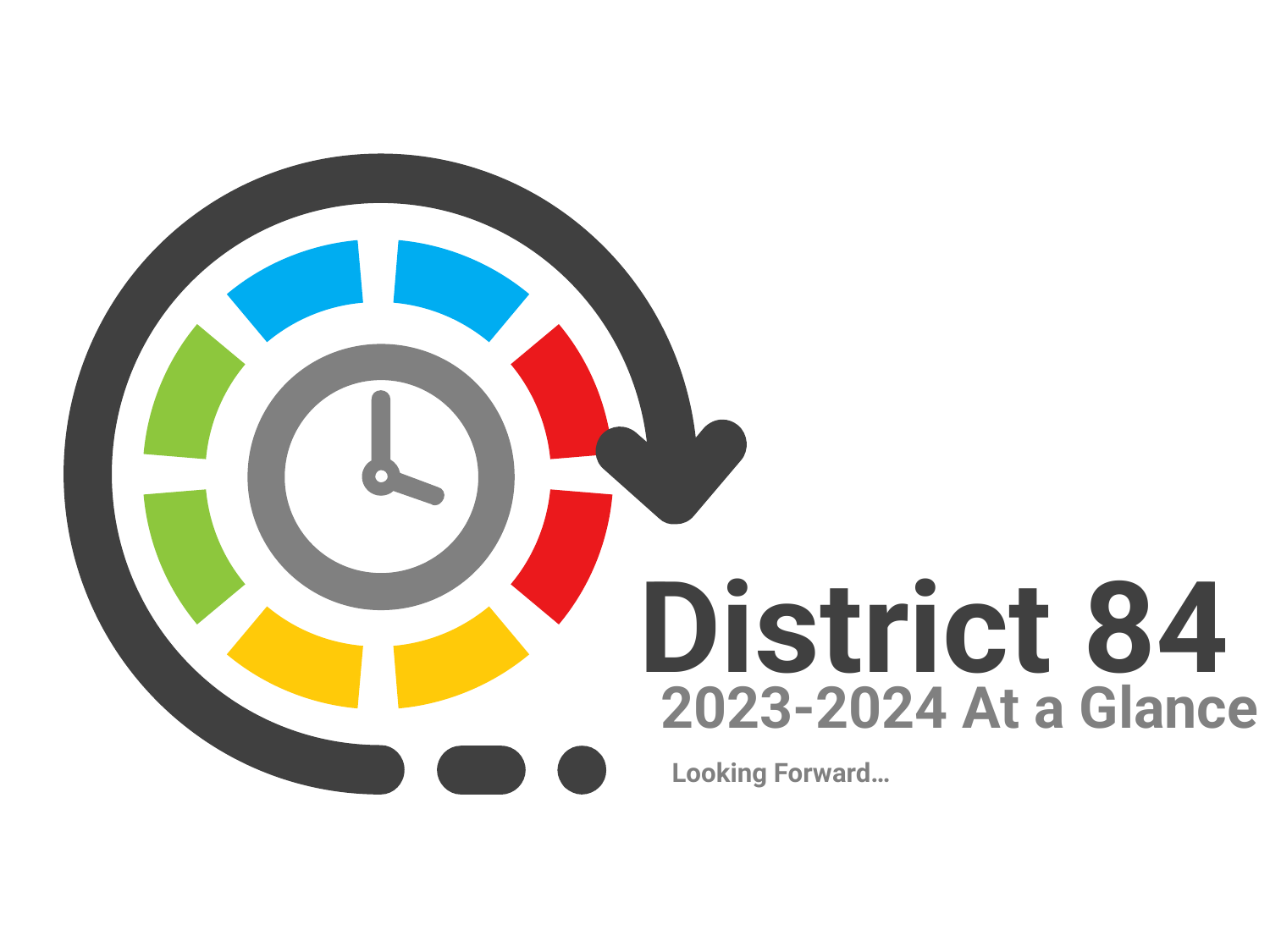

District 84

2023-2024 At a Glance
Looking Forward…